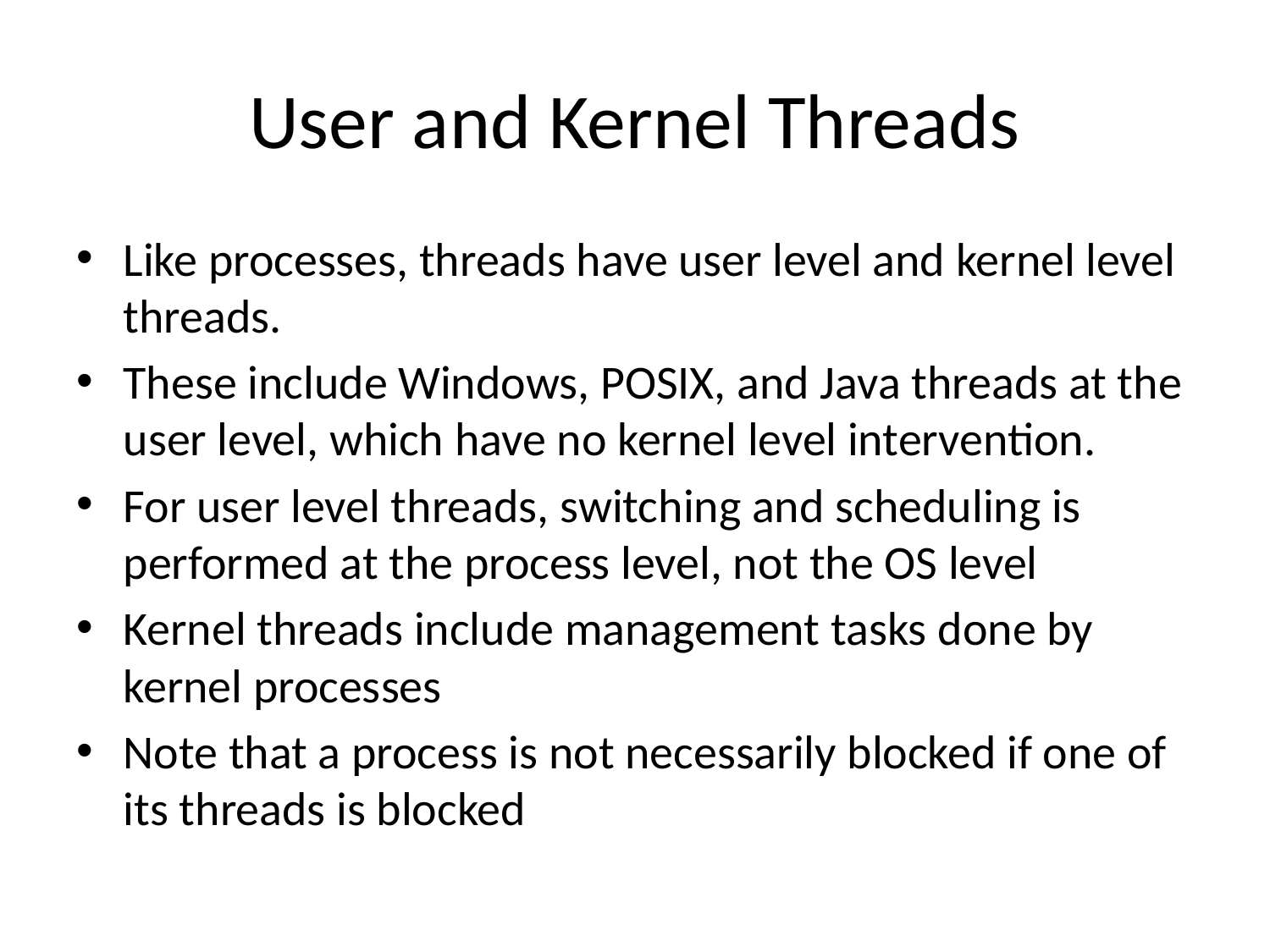

# User and Kernel Threads
Like processes, threads have user level and kernel level threads.
These include Windows, POSIX, and Java threads at the user level, which have no kernel level intervention.
For user level threads, switching and scheduling is performed at the process level, not the OS level
Kernel threads include management tasks done by kernel processes
Note that a process is not necessarily blocked if one of its threads is blocked